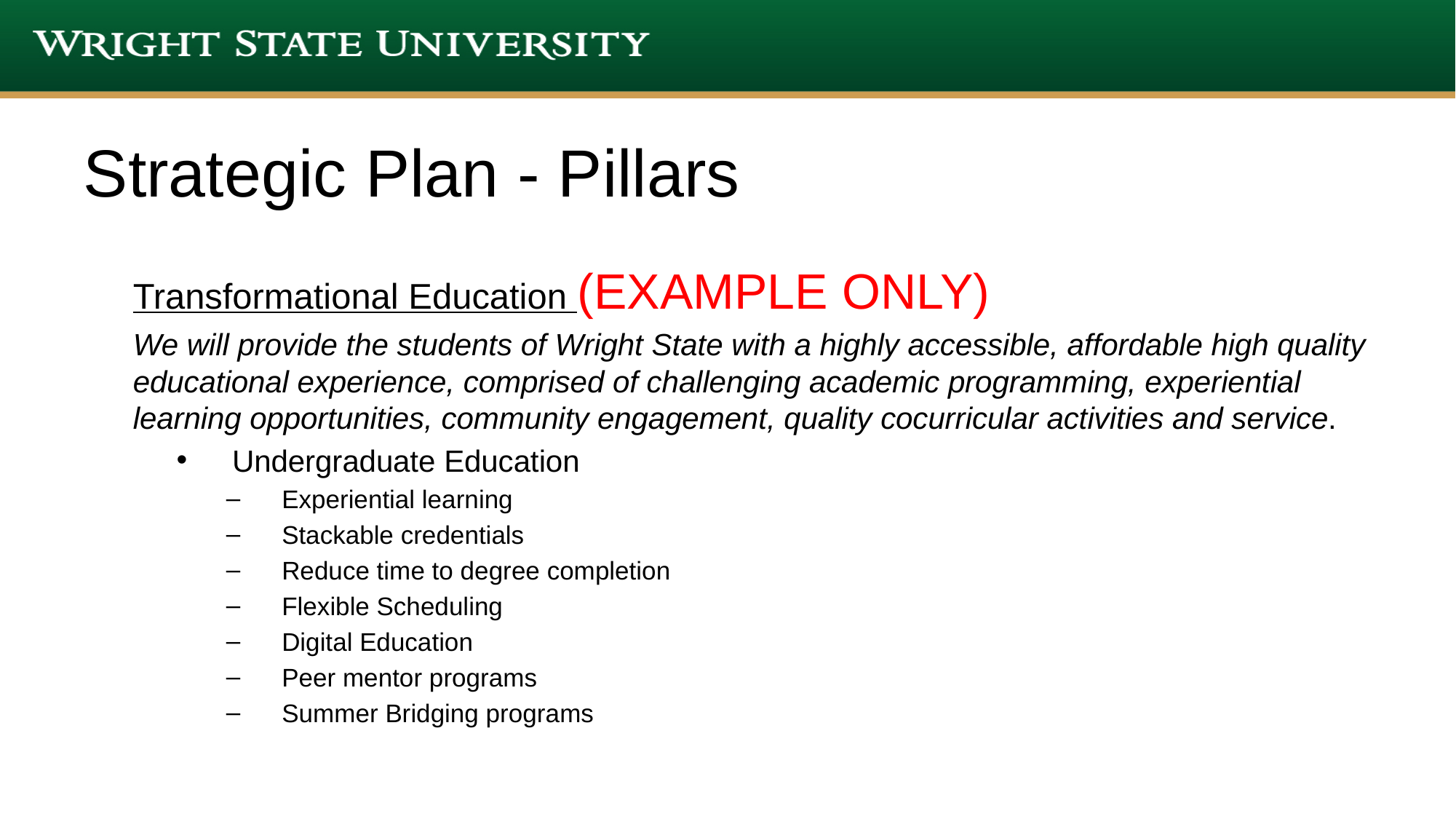

# Strategic Plan - Pillars
Transformational Education (EXAMPLE ONLY)
We will provide the students of Wright State with a highly accessible, affordable high quality educational experience, comprised of challenging academic programming, experiential learning opportunities, community engagement, quality cocurricular activities and service.
Undergraduate Education
Experiential learning
Stackable credentials
Reduce time to degree completion
Flexible Scheduling
Digital Education
Peer mentor programs
Summer Bridging programs